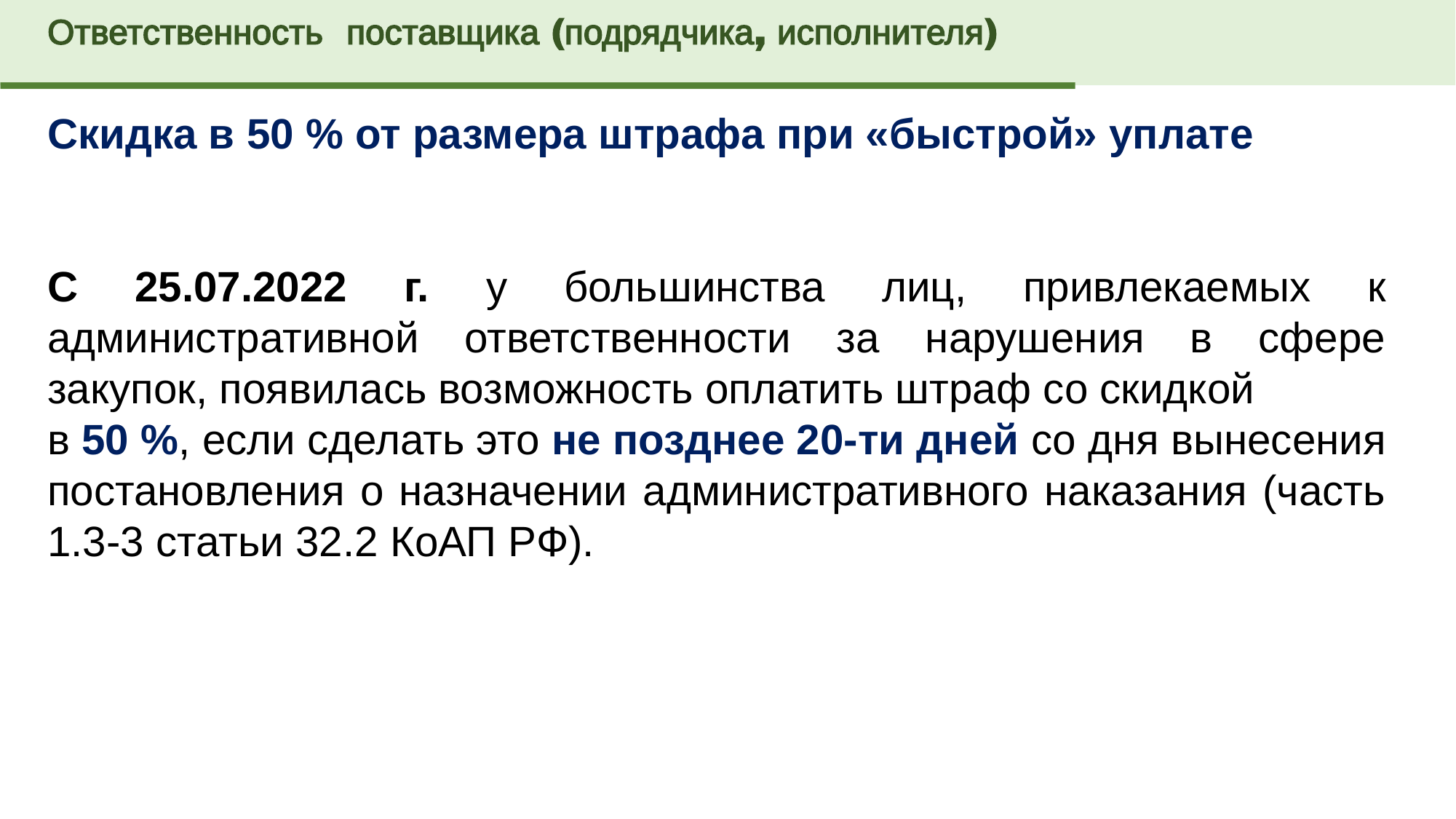

Ответственность  поставщика (подрядчика, исполнителя)

Скидка в 50 % от размера штрафа при «быстрой» уплате

С 25.07.2022 г. у большинства лиц, привлекаемых к административной ответственности за нарушения в сфере закупок, появилась возможность оплатить штраф со скидкой
в 50 %, если сделать это не позднее 20-ти дней со дня вынесения постановления о назначении административного наказания (часть 1.3-3 статьи 32.2 КоАП РФ).